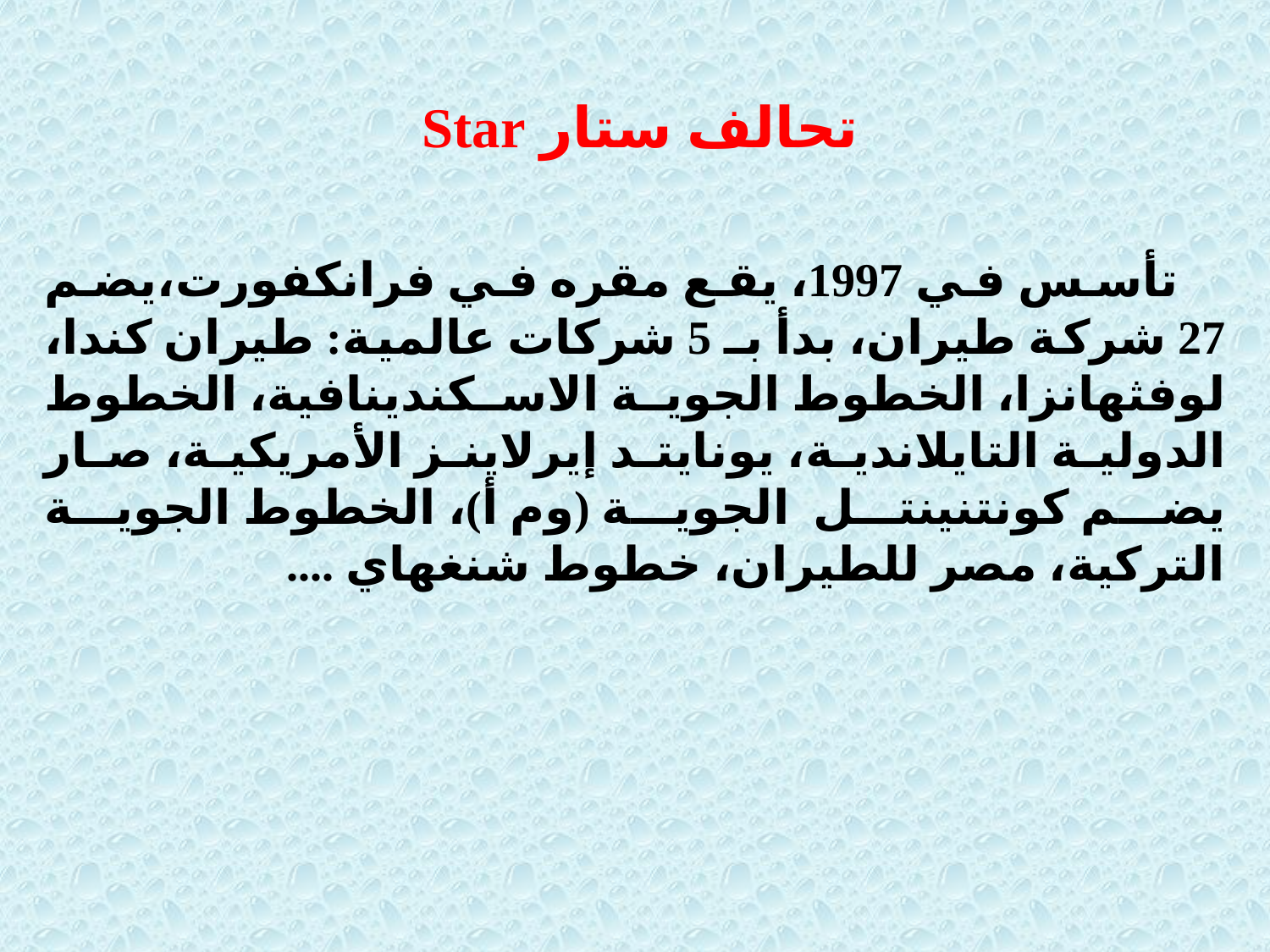

تحالف ستار Star
    تأسس في 1997، يقع مقره في فرانكفورت،يضم 27 شركة طيران، بدأ بـ 5 شركات عالمية: طيران كندا، لوفثهانزا، الخطوط الجوية الاسكندينافية، الخطوط الدولية التايلاندية، يونايتد إيرلاينز الأمريكية، صار يضم كونتنينتل  الجوية (وم أ)، الخطوط الجوية التركية، مصر للطيران، خطوط شنغهاي ....